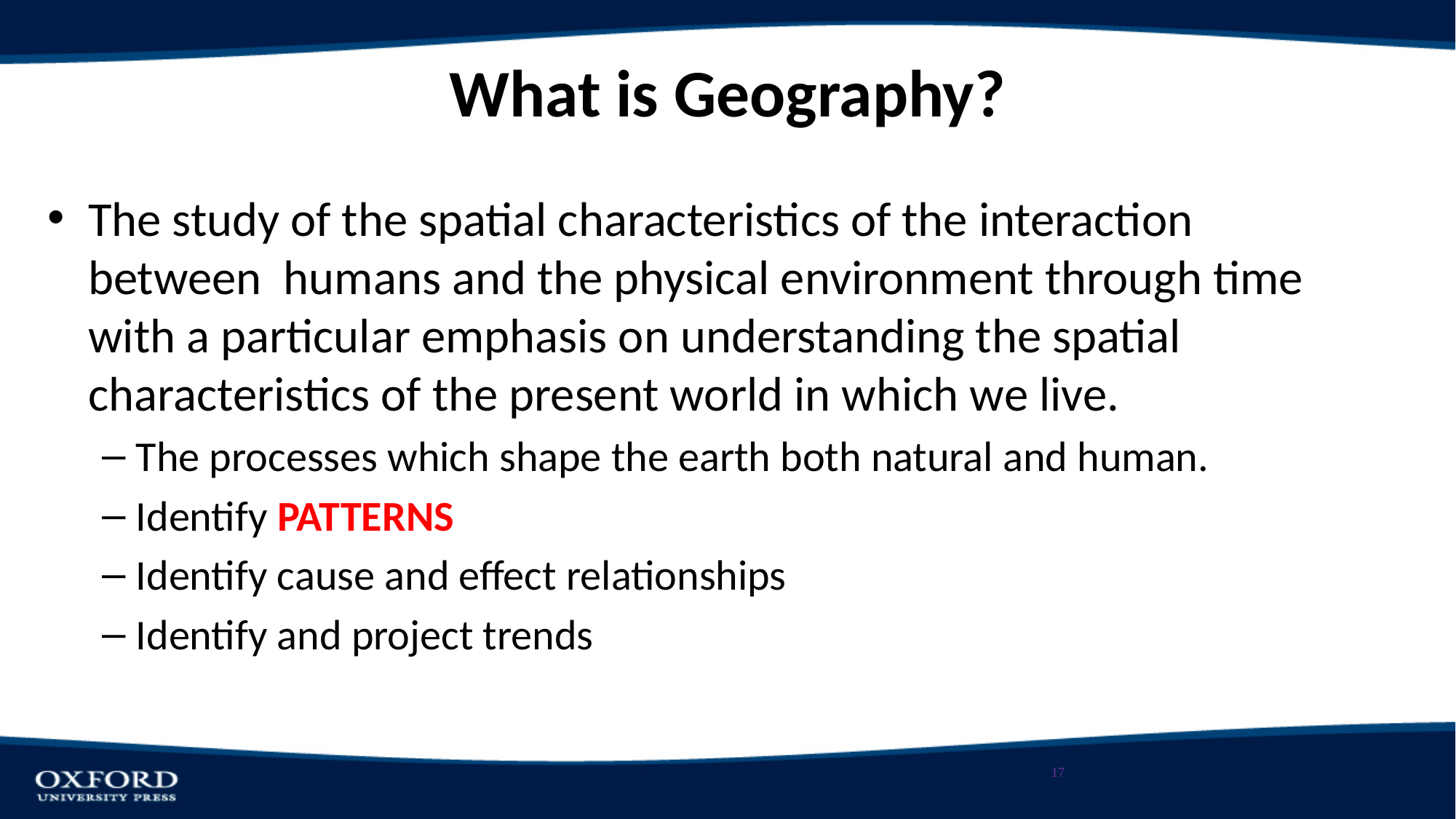

# What is Geography?
The study of the spatial characteristics of the interaction between  humans and the physical environment through time with a particular emphasis on understanding the spatial characteristics of the present world in which we live.
The processes which shape the earth both natural and human.
Identify PATTERNS
Identify cause and effect relationships
Identify and project trends
17